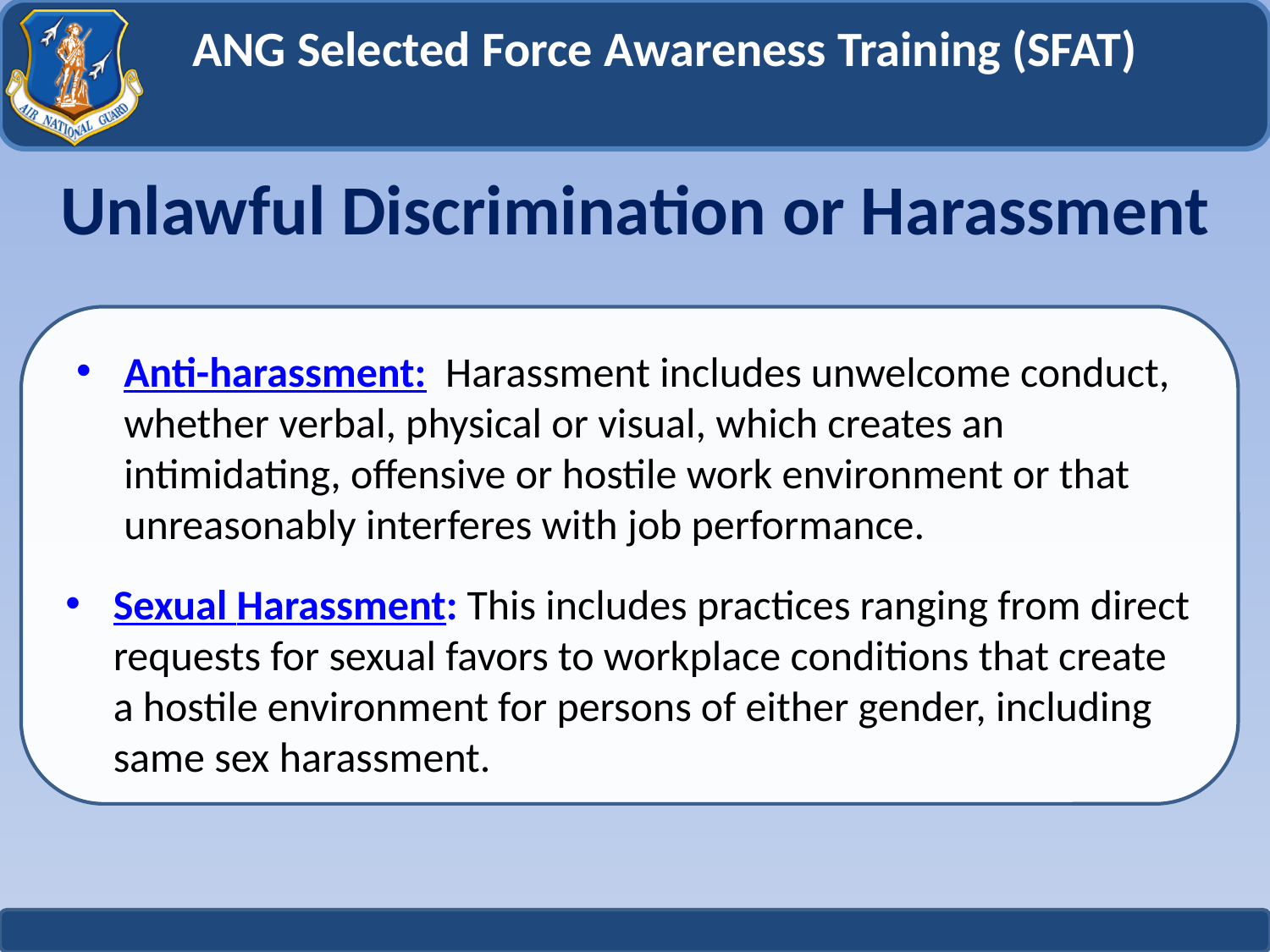

# Unlawful Discrimination or Harassment

Anti-harassment:  Harassment includes unwelcome conduct, whether verbal, physical or visual, which creates an intimidating, offensive or hostile work environment or that unreasonably interferes with job performance.
Sexual Harassment: This includes practices ranging from direct requests for sexual favors to workplace conditions that create a hostile environment for persons of either gender, including same sex harassment.